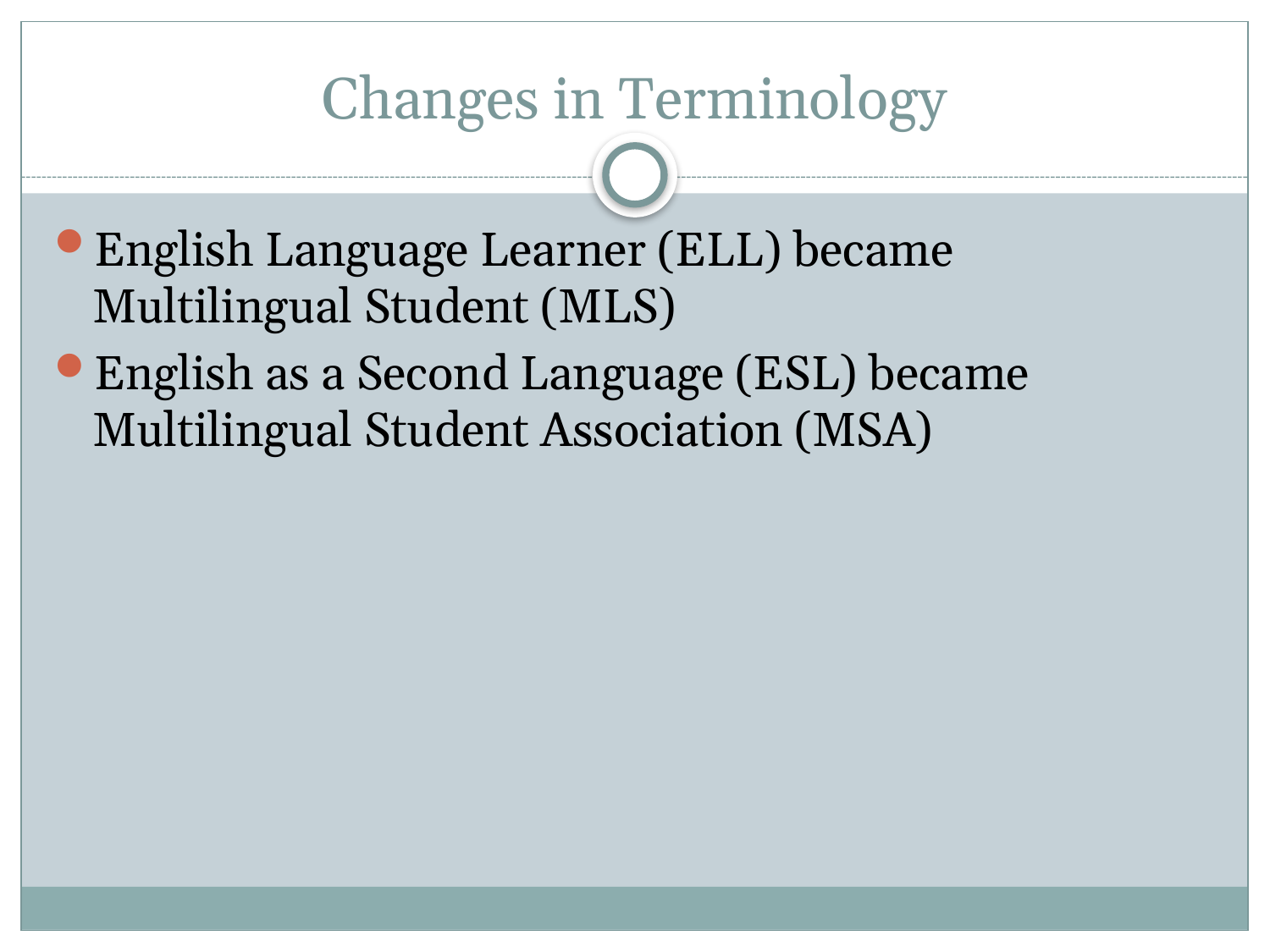

# Changes in Terminology
English Language Learner (ELL) became Multilingual Student (MLS)
English as a Second Language (ESL) became Multilingual Student Association (MSA)